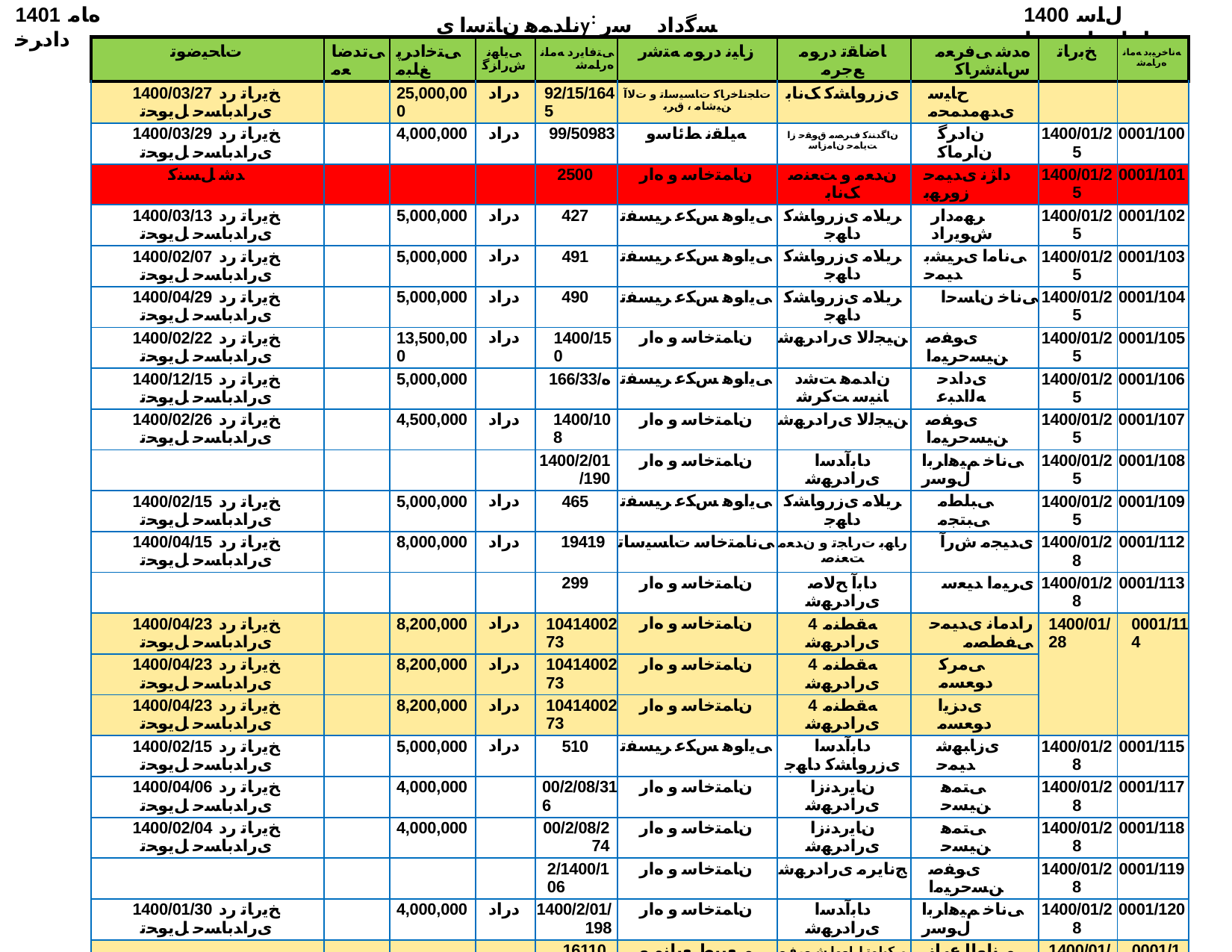

1401 ﻩﺎﻣ ﺩﺍﺩﺮﺧ
ناﺪﻤﻫ نﺎﺘﺳا یy: ﺴﮔداد  ﺳر نﺎﺳﺎﻨﺷرﺎ✓ نﻮﻧﺎ✓
1400 ﻝﺎﺳ ﺕﺎﻋﺎﺟﺭﺍ ﺖﺴﻴﻟ
| ﺕﺎﺤﻴﺿﻮﺗ | ﯽﺗﺪﺿﺎﻌﻣ | ﯽﺘﺧﺍﺩﺮﭘ ﻎﻠﺒﻣ | ﯽﻳﺎﻬﻧ ﺵﺭﺍﺰﮔ | ﯽﺘﻓﺎﻳﺭﺩ ﻪﻣﺎﻧ ﻩﺭﺎﻤﺷ | ﺯﺎﻴﻧ ﺩﺭﻮﻣ ﻪﺘﺷﺭ | ﺎﺿﺎﻘﺗ ﺩﺭﻮﻣ ﻊﺟﺮﻣ | ﻩﺪﺷ ﯽﻓﺮﻌﻣ ﺱﺎﻨﺷﺭﺎﮐ | ﺦﺑﺭﺎﺗ | ﻪﻧﺎﺧﺮﻴﺑﺩ ﻪﻣﺎﻧ ﻩﺭﺎﻤﺷ |
| --- | --- | --- | --- | --- | --- | --- | --- | --- | --- |
| 1400/03/27 ﺦﻳﺭﺎﺗ ﺭﺩ یﺭﺍﺪﺑﺎﺴﺣ ﻞﻳﻮﺤﺗ |  | 25,000,000 | ﺩﺭﺍﺩ | 92/15/1645 | ﺕﺎﺠﻧﺎﺧﺭﺎﮐ ﺕﺎﺴﻴﺳﺎﺗ ﻭ ﺕﻻﺁ ﻦﻴﺷﺎﻣ ، ﻕﺮﺑ | یﺯﺭﻭﺎﺸﮐ ﮏﻧﺎﺑ | ﺡﺎﻴﺳ یﺪﻬﻣﺪﻤﺤﻣ |  |  |
| 1400/03/29 ﺦﻳﺭﺎﺗ ﺭﺩ یﺭﺍﺪﺑﺎﺴﺣ ﻞﻳﻮﺤﺗ |  | 4,000,000 | ﺩﺭﺍﺩ | 99/50983 | ﻪﻴﻠﻘﻧ ﻂﺋﺎﺳﻭ | ﻥﺎﮔﺪﻨﻨﮐ ﻑﺮﺼﻣ ﻕﻮﻘﺣ ﺯﺍ ﺖﻳﺎﻤﺣ ﻥﺎﻣﺯﺎﺳ | ﻥﺍﺩﺮﮔ ﻥﺍﺮﻣﺎﮐ | 1400/01/25 | 0001/100 |
| ﺪﺷ ﻞﺴﻨﮐ |  |  |  | 2500 | ﻥﺎﻤﺘﺧﺎﺳ ﻭ ﻩﺍﺭ | ﻥﺪﻌﻣ ﻭ ﺖﻌﻨﺻ ﮏﻧﺎﺑ | ﺩﺍﮋﻧ یﺪﻴﻤﺣ ﺯﻭﺮﻬﺑ | 1400/01/25 | 0001/101 |
| 1400/03/13 ﺦﻳﺭﺎﺗ ﺭﺩ یﺭﺍﺪﺑﺎﺴﺣ ﻞﻳﻮﺤﺗ |  | 5,000,000 | ﺩﺭﺍﺩ | 427 | ﯽﻳﺍﻮﻫ ﺲﮑﻋ ﺮﻴﺴﻔﺗ | ﺮﻳﻼﻣ یﺯﺭﻭﺎﺸﮐ ﺩﺎﻬﺟ | ﺮﻬﻣﺩﺍﺭ ﺵﻮﻳﺭﺍﺩ | 1400/01/25 | 0001/102 |
| 1400/02/07 ﺦﻳﺭﺎﺗ ﺭﺩ یﺭﺍﺪﺑﺎﺴﺣ ﻞﻳﻮﺤﺗ |  | 5,000,000 | ﺩﺭﺍﺩ | 491 | ﯽﻳﺍﻮﻫ ﺲﮑﻋ ﺮﻴﺴﻔﺗ | ﺮﻳﻼﻣ یﺯﺭﻭﺎﺸﮐ ﺩﺎﻬﺟ | ﯽﻧﺎﻣﺍ یﺮﻴﺸﺑ ﺪﻴﻤﺣ | 1400/01/25 | 0001/103 |
| 1400/04/29 ﺦﻳﺭﺎﺗ ﺭﺩ یﺭﺍﺪﺑﺎﺴﺣ ﻞﻳﻮﺤﺗ |  | 5,000,000 | ﺩﺭﺍﺩ | 490 | ﯽﻳﺍﻮﻫ ﺲﮑﻋ ﺮﻴﺴﻔﺗ | ﺮﻳﻼﻣ یﺯﺭﻭﺎﺸﮐ ﺩﺎﻬﺟ | ﯽﻧﺎﺧ ﻥﺎﺴﺣﺍ | 1400/01/25 | 0001/104 |
| 1400/02/22 ﺦﻳﺭﺎﺗ ﺭﺩ یﺭﺍﺪﺑﺎﺴﺣ ﻞﻳﻮﺤﺗ |  | 13,500,000 | ﺩﺭﺍﺩ | 1400/150 | ﻥﺎﻤﺘﺧﺎﺳ ﻭ ﻩﺍﺭ | ﻦﻴﺠﻟﻻ یﺭﺍﺩﺮﻬﺷ | یﻮﻔﺻ ﻦﻴﺴﺣﺮﻴﻣﺍ | 1400/01/25 | 0001/105 |
| 1400/12/15 ﺦﻳﺭﺎﺗ ﺭﺩ یﺭﺍﺪﺑﺎﺴﺣ ﻞﻳﻮﺤﺗ |  | 5,000,000 |  | 166/33/ﻩ | ﯽﻳﺍﻮﻫ ﺲﮑﻋ ﺮﻴﺴﻔﺗ | ﻥﺍﺪﻤﻫ ﺖﺷﺩ ﺎﻨﻴﺳ ﺖﮐﺮﺷ | یﺩﺍﺪﺣ ﻪﻟﺍﺪﺒﻋ | 1400/01/25 | 0001/106 |
| 1400/02/26 ﺦﻳﺭﺎﺗ ﺭﺩ یﺭﺍﺪﺑﺎﺴﺣ ﻞﻳﻮﺤﺗ |  | 4,500,000 | ﺩﺭﺍﺩ | 1400/108 | ﻥﺎﻤﺘﺧﺎﺳ ﻭ ﻩﺍﺭ | ﻦﻴﺠﻟﻻ یﺭﺍﺩﺮﻬﺷ | یﻮﻔﺻ ﻦﻴﺴﺣﺮﻴﻣﺍ | 1400/01/25 | 0001/107 |
|  |  |  |  | 1400/2/01/190 | ﻥﺎﻤﺘﺧﺎﺳ ﻭ ﻩﺍﺭ | ﺩﺎﺑﺁﺪﺳﺍ یﺭﺍﺩﺮﻬﺷ | ﯽﻧﺎﺧ ﻢﻴﻫﺍﺮﺑﺍ ﻝﻮﺳﺭ | 1400/01/25 | 0001/108 |
| 1400/02/15 ﺦﻳﺭﺎﺗ ﺭﺩ یﺭﺍﺪﺑﺎﺴﺣ ﻞﻳﻮﺤﺗ |  | 5,000,000 | ﺩﺭﺍﺩ | 465 | ﯽﻳﺍﻮﻫ ﺲﮑﻋ ﺮﻴﺴﻔﺗ | ﺮﻳﻼﻣ یﺯﺭﻭﺎﺸﮐ ﺩﺎﻬﺟ | ﯽﺒﻠﻄﻣ ﯽﺒﺘﺠﻣ | 1400/01/25 | 0001/109 |
| 1400/04/15 ﺦﻳﺭﺎﺗ ﺭﺩ یﺭﺍﺪﺑﺎﺴﺣ ﻞﻳﻮﺤﺗ |  | 8,000,000 | ﺩﺭﺍﺩ | 19419 | ﯽﻧﺎﻤﺘﺧﺎﺳ ﺕﺎﺴﻴﺳﺎﺗ | ﺭﺎﻬﺑ ﺕﺭﺎﺠﺗ ﻭ ﻥﺪﻌﻣ ﺖﻌﻨﺻ | یﺪﻴﺠﻣ ﺵﺭﺁ | 1400/01/28 | 0001/112 |
|  |  |  |  | 299 | ﻥﺎﻤﺘﺧﺎﺳ ﻭ ﻩﺍﺭ | ﺩﺎﺑﺁ ﺢﻟﺎﺻ یﺭﺍﺩﺮﻬﺷ | یﺮﻴﻣﺍ ﺪﻴﻌﺳ | 1400/01/28 | 0001/113 |
| 1400/04/23 ﺦﻳﺭﺎﺗ ﺭﺩ یﺭﺍﺪﺑﺎﺴﺣ ﻞﻳﻮﺤﺗ |  | 8,200,000 | ﺩﺭﺍﺩ | 1041400273 | ﻥﺎﻤﺘﺧﺎﺳ ﻭ ﻩﺍﺭ | 4 ﻪﻘﻄﻨﻣ یﺭﺍﺩﺮﻬﺷ | ﺭﺍﺪﻣﺎﻧ یﺪﻴﻤﺣ ﯽﻔﻄﺼﻣ | 1400/01/28 | 0001/114 |
| 1400/04/23 ﺦﻳﺭﺎﺗ ﺭﺩ یﺭﺍﺪﺑﺎﺴﺣ ﻞﻳﻮﺤﺗ |  | 8,200,000 | ﺩﺭﺍﺩ | 1041400273 | ﻥﺎﻤﺘﺧﺎﺳ ﻭ ﻩﺍﺭ | 4 ﻪﻘﻄﻨﻣ یﺭﺍﺩﺮﻬﺷ | ﯽﻣﺮﮐ ﺩﻮﻌﺴﻣ |  |  |
| 1400/04/23 ﺦﻳﺭﺎﺗ ﺭﺩ یﺭﺍﺪﺑﺎﺴﺣ ﻞﻳﻮﺤﺗ |  | 8,200,000 | ﺩﺭﺍﺩ | 1041400273 | ﻥﺎﻤﺘﺧﺎﺳ ﻭ ﻩﺍﺭ | 4 ﻪﻘﻄﻨﻣ یﺭﺍﺩﺮﻬﺷ | یﺩﺰﻳﺍ ﺩﻮﻌﺴﻣ |  |  |
| 1400/02/15 ﺦﻳﺭﺎﺗ ﺭﺩ یﺭﺍﺪﺑﺎﺴﺣ ﻞﻳﻮﺤﺗ |  | 5,000,000 | ﺩﺭﺍﺩ | 510 | ﯽﻳﺍﻮﻫ ﺲﮑﻋ ﺮﻴﺴﻔﺗ | ﺩﺎﺑﺁﺪﺳﺍ یﺯﺭﻭﺎﺸﮐ ﺩﺎﻬﺟ | یﺯﺎﺒﻬﺷ ﺪﻴﻤﺣ | 1400/01/28 | 0001/115 |
| 1400/04/06 ﺦﻳﺭﺎﺗ ﺭﺩ یﺭﺍﺪﺑﺎﺴﺣ ﻞﻳﻮﺤﺗ |  | 4,000,000 |  | 00/2/08/316 | ﻥﺎﻤﺘﺧﺎﺳ ﻭ ﻩﺍﺭ | ﻥﺎﻳﺭﺪﻧﺯﺍ یﺭﺍﺩﺮﻬﺷ | ﯽﺘﻤﻫ ﻦﻴﺴﺣ | 1400/01/28 | 0001/117 |
| 1400/02/04 ﺦﻳﺭﺎﺗ ﺭﺩ یﺭﺍﺪﺑﺎﺴﺣ ﻞﻳﻮﺤﺗ |  | 4,000,000 |  | 00/2/08/274 | ﻥﺎﻤﺘﺧﺎﺳ ﻭ ﻩﺍﺭ | ﻥﺎﻳﺭﺪﻧﺯﺍ یﺭﺍﺩﺮﻬﺷ | ﯽﺘﻤﻫ ﻦﻴﺴﺣ | 1400/01/28 | 0001/118 |
|  |  |  |  | 2/1400/106 | ﻥﺎﻤﺘﺧﺎﺳ ﻭ ﻩﺍﺭ | ﺞﻧﺎﻳﺮﻣ یﺭﺍﺩﺮﻬﺷ | یﻮﻔﺻ ﻦﺴﺣﺮﻴﻣﺍ | 1400/01/28 | 0001/119 |
| 1400/01/30 ﺦﻳﺭﺎﺗ ﺭﺩ یﺭﺍﺪﺑﺎﺴﺣ ﻞﻳﻮﺤﺗ |  | 4,000,000 | ﺩﺭﺍﺩ | 1400/2/01/198 | ﻥﺎﻤﺘﺧﺎﺳ ﻭ ﻩﺍﺭ | ﺩﺎﺑﺁﺪﺳﺍ یﺭﺍﺩﺮﻬﺷ | ﯽﻧﺎﺧ ﻢﻴﻫﺍﺮﺑﺍ ﻝﻮﺳﺭ | 1400/01/28 | 0001/120 |
|  |  |  |  | 16110 | ﯽﻌﻴﺒﻁ ﻊﺑﺎﻨﻣ ﻭ یﺯﺭﻭﺎﺸﮐ | ﯽﮑﻴﻠﻤﺗ ﻝﺍﻮﻣﺍ ﺵﻭﺮﻓ ﻭ یﺭﻭﺁ ﻊﻤﺟ | ﯽﻧﺍﻮﻟﺍ ﻉﺭﺍﺯ یﺩﺎﻫ | 1400/01/28 | 0001/121 |
|  |  |  |  | 16110 | ﯽﻌﻴﺒﻁ ﻊﺑﺎﻨﻣ ﻭ یﺯﺭﻭﺎﺸﮐ | ﯽﮑﻴﻠﻤﺗ ﻝﺍﻮﻣﺍ ﺵﻭﺮﻓ ﻭ یﺭﻭﺁ ﻊﻤﺟ | ﻥﺎﻳﺭﺩﺎﻧ ﻦﺴﺣ |  |  |
|  |  |  |  | 16110 | ﯽﻌﻴﺒﻁ ﻊﺑﺎﻨﻣ ﻭ یﺯﺭﻭﺎﺸﮐ | ﯽﮑﻴﻠﻤﺗ ﻝﺍﻮﻣﺍ ﺵﻭﺮﻓ ﻭ یﺭﻭﺁ ﻊﻤﺟ | ﯽﺒﻴﺒﺣ ﻩﺮﻫﺯ |  |  |
| 1400/02/07 ﺦﻳﺭﺎﺗ ﺭﺩ یﺭﺍﺪﺑﺎﺴﺣ ﻞﻳﻮﺤﺗ |  | 5,000,000 |  | 2021400470 | ﯽﻳﺍﻮﻫ ﺲﮑﻋ ﺮﻴﺴﻔﺗ | 2 ﻪﻘﻄﻨﻣ یﺭﺍﺩﺮﻬﺷ | ﺎﻤﻨﻫﺍﺭ یﺪﻧﻭﺎﮐ ﺮﻴﻣﺍ | 1400/01/28 | 0001/122 |
| 1400/01/31 ﺦﻳﺭﺎﺗ ﺭﺩ یﺭﺍﺪﺑﺎﺴﺣ ﻞﻳﻮﺤﺗ |  | 5,000,000 |  | 2021400465 | ﯽﻳﺍﻮﻫ ﺲﮑﻋ ﺮﻴﺴﻔﺗ | 2 ﻪﻘﻄﻨﻣ یﺭﺍﺩﺮﻬﺷ | ﺎﻤﻨﻫﺍﺭ یﺪﻧﻭﺎﮐ ﺮﻴﻣﺍ | 1400/01/28 | 0001/123 |
| 1400/01/30 ﺦﻳﺭﺎﺗ ﺭﺩ یﺭﺍﺪﺑﺎﺴﺣ ﻞﻳﻮﺤﺗ |  | 5,000,000 |  | 2021400463 | ﯽﻳﺍﻮﻫ ﺲﮑﻋ ﺮﻴﺴﻔﺗ | 2 ﻪﻘﻄﻨﻣ یﺭﺍﺩﺮﻬﺷ | ﺎﻤﻨﻫﺍﺭ یﺪﻧﻭﺎﮐ ﺮﻴﻣﺍ | 1400/01/28 | 0001/124 |
| 1400/02/25 ﺦﻳﺭﺎﺗ ﺭﺩ یﺭﺍﺪﺑﺎﺴﺣ ﻞﻳﻮﺤﺗ |  | 5,000,000 |  | 2021400461 | ﯽﻳﺍﻮﻫ ﺲﮑﻋ ﺮﻴﺴﻔﺗ | 2 ﻪﻘﻄﻨﻣ یﺭﺍﺩﺮﻬﺷ | ﺎﻤﻨﻫﺍﺭ یﺪﻧﻭﺎﮐ ﺮﻴﻣﺍ | 1400/01/28 | 0001/125 |
|  |  |  |  | 2019910250 | ﯽﻌﻴﺒﻁ ﻊﺑﺎﻨﻣ ﻭ یﺯﺭﻭﺎﺸﮐ | 1 ﻪﻘﻄﻨﻣ یﺭﺍﺩﺮﻬﺷ | ﯽﺋﺎﻧﻭ ﻦﻴﺴﺣ | 1400/01/28 | 0001/127 |
| 1400/05/23 ﺦﻳﺭﺎﺗ ﺭﺩ یﺭﺍﺪﺑﺎﺴﺣ ﻞﻳﻮﺤﺗ |  | 12,220,000 | ﺩﺭﺍﺩ | 1400/2/01/279 | ﻥﺎﻤﺘﺧﺎﺳ ﻭ ﻩﺍﺭ | ﺩﺎﺑﺁﺪﺳﺍ یﺭﺍﺩﺮﻬﺷ | ﺩﺮﻔﻨﻣ یﺭﻮﮑﺷ ﯽﻠﻋ | 1400/01/28 | 0001/128 |
| 1400/03/05 ﺦﻳﺭﺎﺗ ﺭﺩ یﺭﺍﺪﺑﺎﺴﺣ ﻞﻳﻮﺤﺗ |  | 3,330,000 | ﺩﺭﺍﺩ | - | ﺕﺎﺠﻧﺎﺧﺭﺎﮐ ﺕﺎﺴﻴﺳﺎﺗ ﻭ ﺕﻻﺁ ﻦﻴﺷﺎﻣ ، ﻕﺮﺑ | ﯽﺼﺨﺷ ﺖﺳﺍﻮﺧﺭﺩ | یﻮﻠﻋ یﺪﻬﻣﺪﻤﺤﻣ ﺪﻴﺳ | 1400/01/28 | 0001/129 |